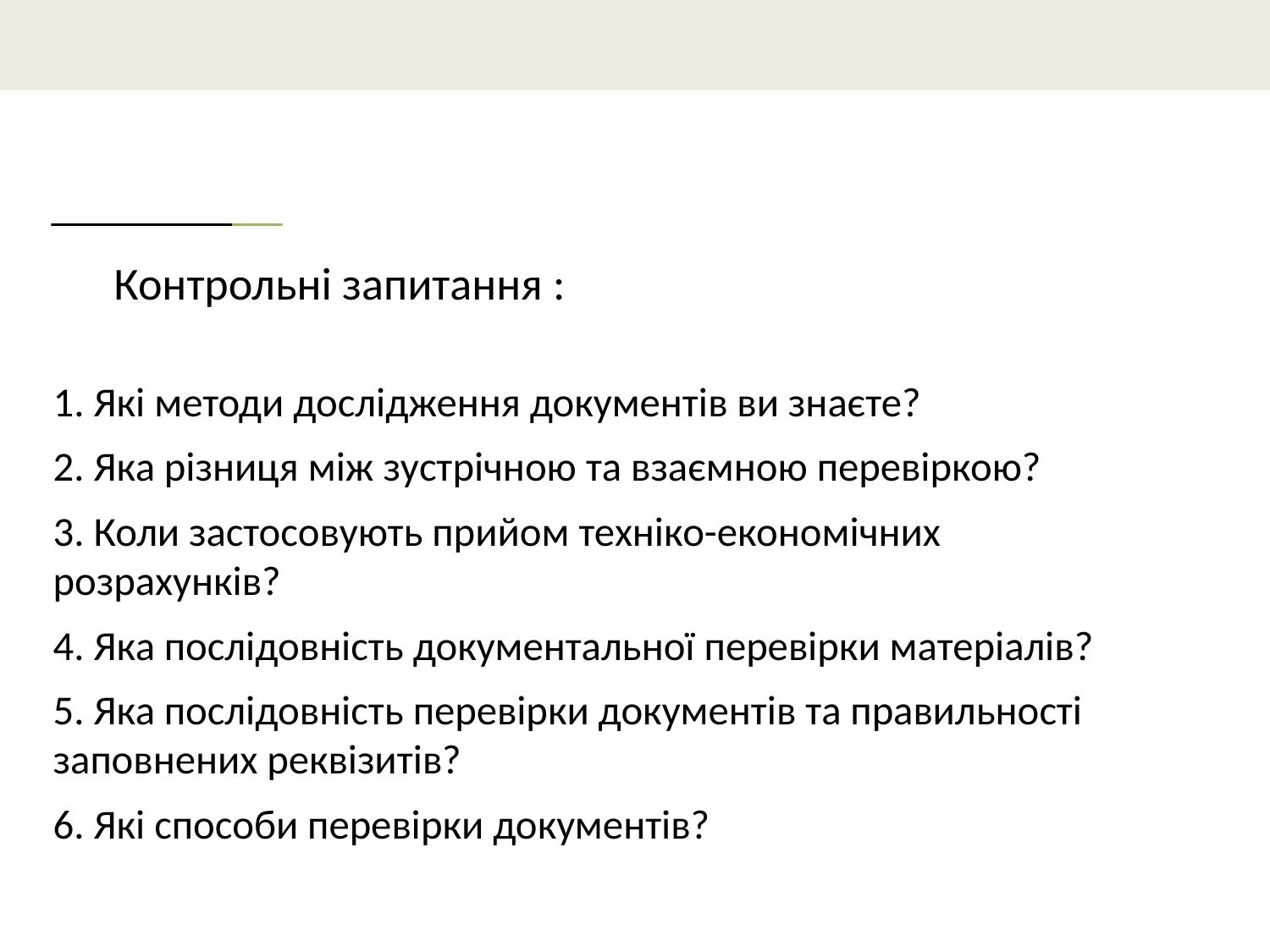

# Контрольні запитання :
1. Які методи дослідження документів ви знаєте?
2. Яка різниця між зустрічною та взаємною перевіркою?
3. Коли застосовують прийом техніко-економічних розрахунків?
4. Яка послідовність документальної перевірки матеріалів?
5. Яка послідовність перевірки документів та правильності заповнених реквізитів?
6. Які способи перевірки документів?